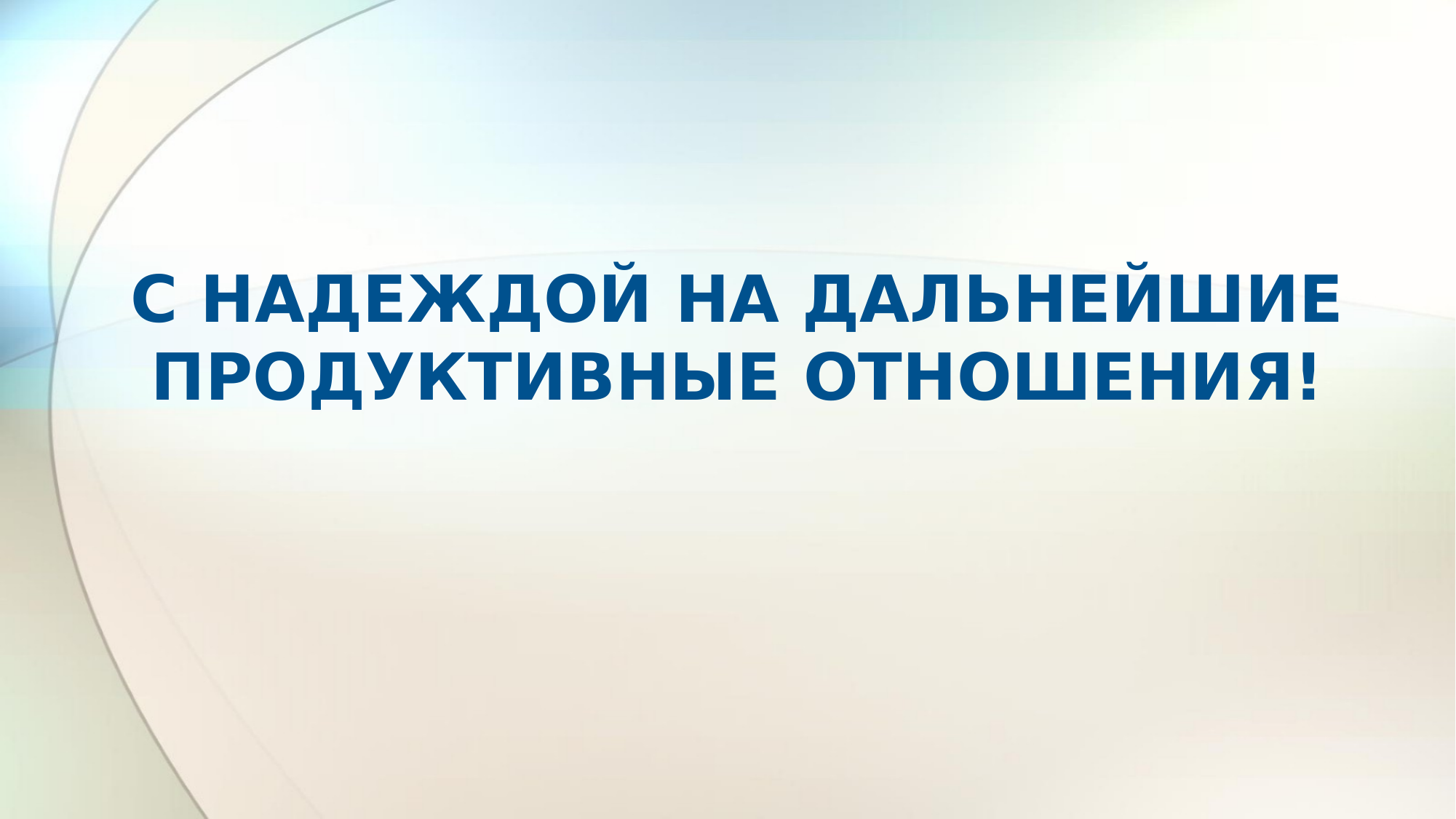

# С НАДЕЖДОЙ НА ДАЛЬНЕЙШИЕ ПРОДУКТИВНЫЕ ОТНОШЕНИЯ!